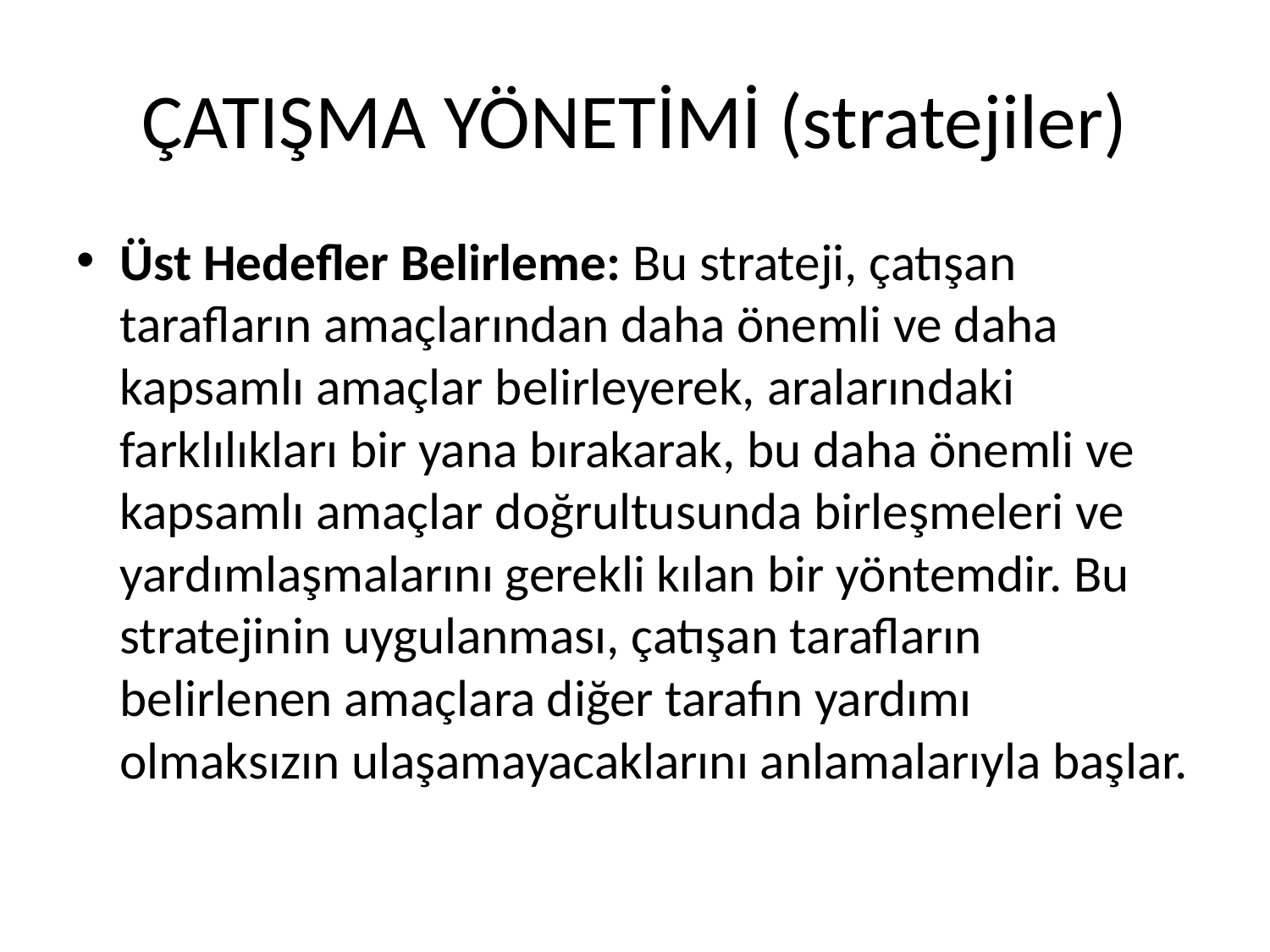

# ÇATIŞMA YÖNETİMİ (stratejiler)
Üst Hedefler Belirleme: Bu strateji, çatışan tarafların amaçlarından daha önemli ve daha kapsamlı amaçlar belirleyerek, aralarındaki farklılıkları bir yana bırakarak, bu daha önemli ve kapsamlı amaçlar doğrultusunda birleşmeleri ve yardımlaşmalarını gerekli kılan bir yöntemdir. Bu stratejinin uygulanması, çatışan tarafların belirlenen amaçlara diğer tarafın yardımı olmaksızın ulaşamayacaklarını anlamalarıyla başlar.